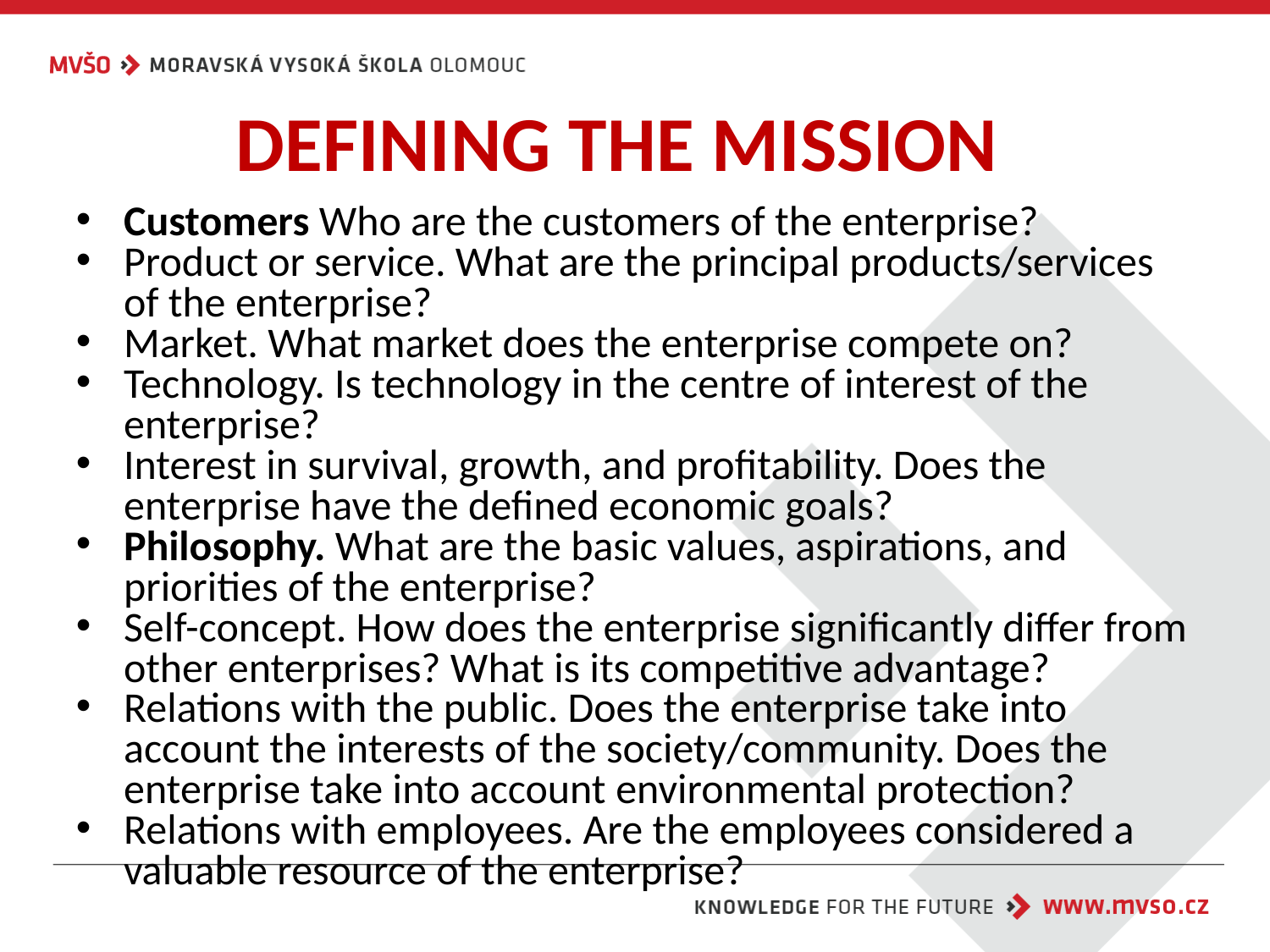

# DEFINING THE MISSION

Customers Who are the customers of the enterprise?
Product or service. What are the principal products/services of the enterprise?
Market. What market does the enterprise compete on?
Technology. Is technology in the centre of interest of the enterprise?
Interest in survival, growth, and profitability. Does the enterprise have the defined economic goals?
Philosophy. What are the basic values, aspirations, and priorities of the enterprise?
Self-concept. How does the enterprise significantly differ from other enterprises? What is its competitive advantage?
Relations with the public. Does the enterprise take into account the interests of the society/community. Does the enterprise take into account environmental protection?
Relations with employees. Are the employees considered a valuable resource of the enterprise?